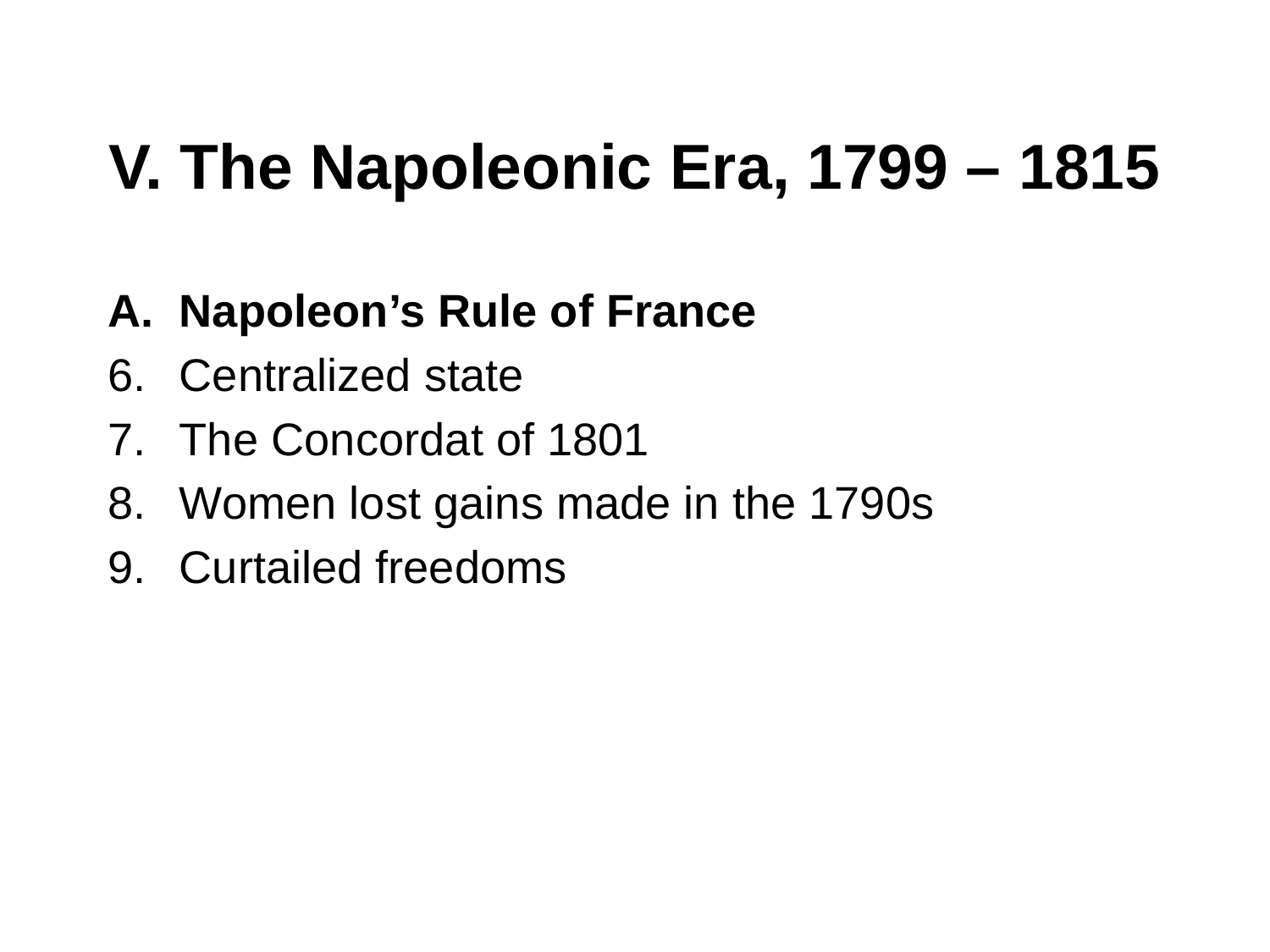

# V. The Napoleonic Era, 1799 – 1815
Napoleon’s Rule of France
Centralized state
The Concordat of 1801
Women lost gains made in the 1790s
Curtailed freedoms